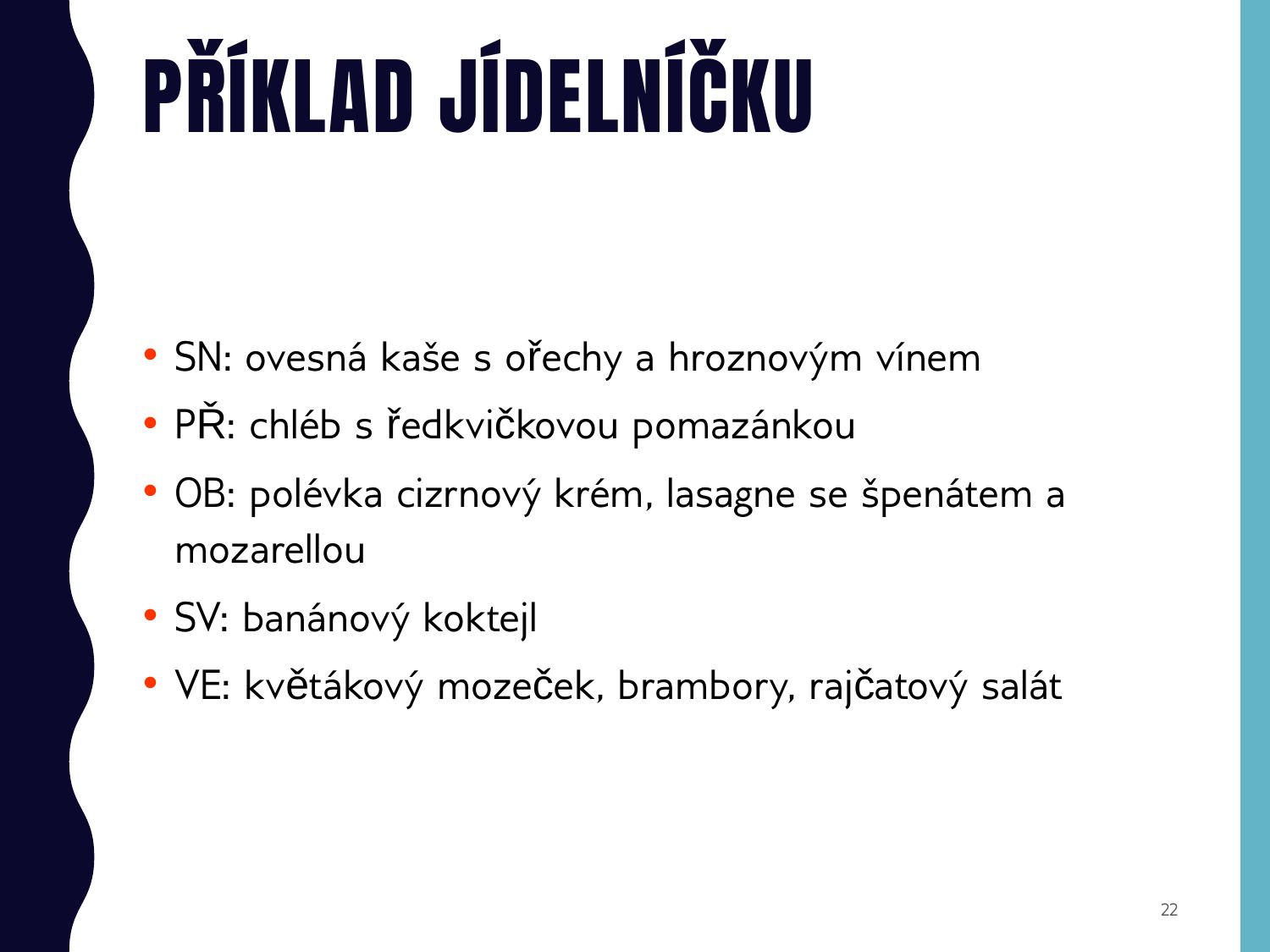

# PŘÍKLAD JÍDELNÍČKU
SN: ovesná kaše s ořechy a hroznovým vínem
PŘ: chléb s ředkvičkovou pomazánkou
OB: polévka cizrnový krém, lasagne se špenátem a mozarellou
SV: banánový koktejl
VE: květákový mozeček, brambory, rajčatový salát

22